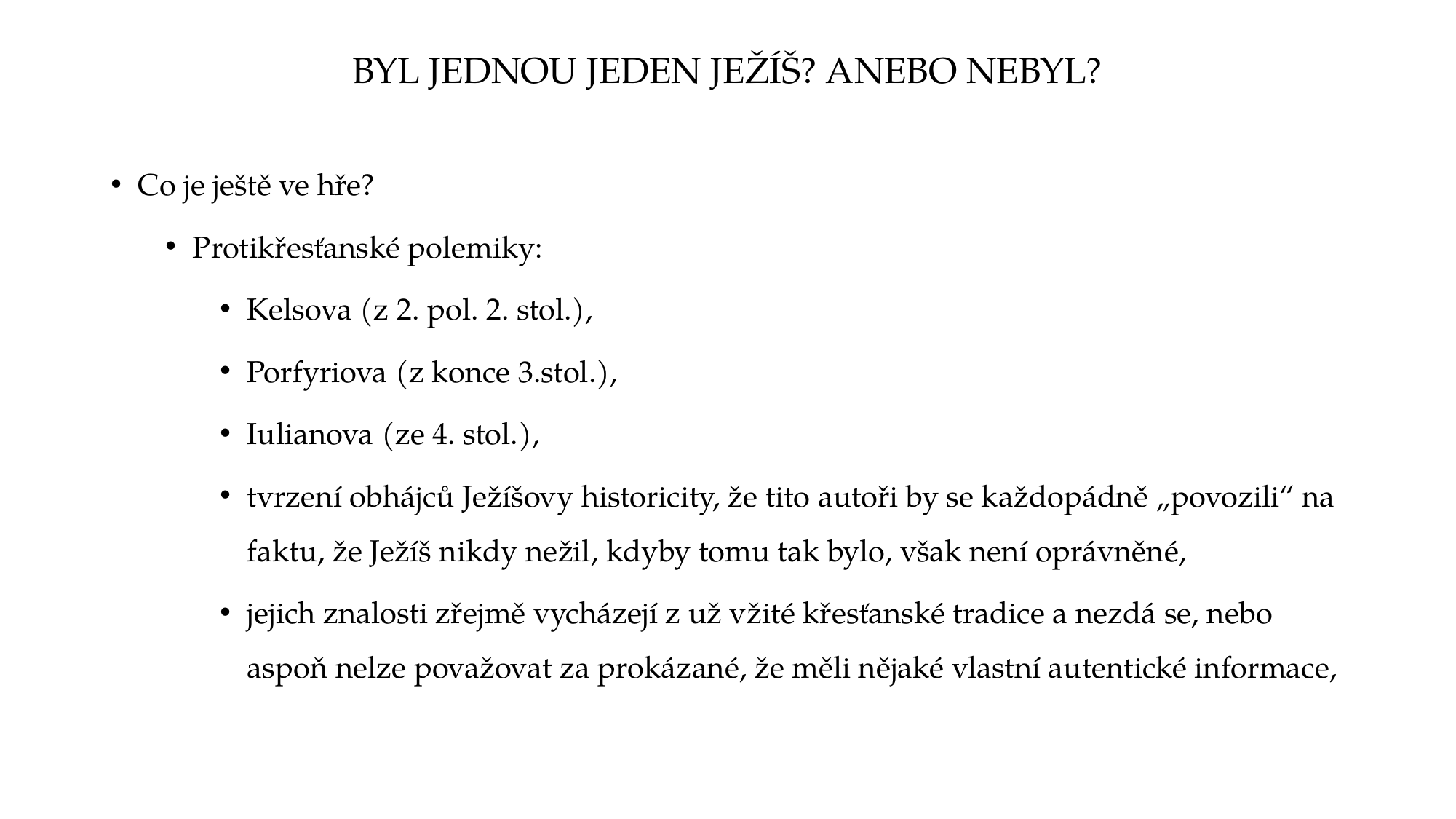

# Byl jednou jeden Ježíš? Anebo nebyl?
Co je ještě ve hře?
Protikřesťanské polemiky:
Kelsova (z 2. pol. 2. stol.),
Porfyriova (z konce 3.stol.),
Iulianova (ze 4. stol.),
tvrzení obhájců Ježíšovy historicity, že tito autoři by se každopádně „povozili“ na faktu, že Ježíš nikdy nežil, kdyby tomu tak bylo, však není oprávněné,
jejich znalosti zřejmě vycházejí z už vžité křesťanské tradice a nezdá se, nebo aspoň nelze považovat za prokázané, že měli nějaké vlastní autentické informace,